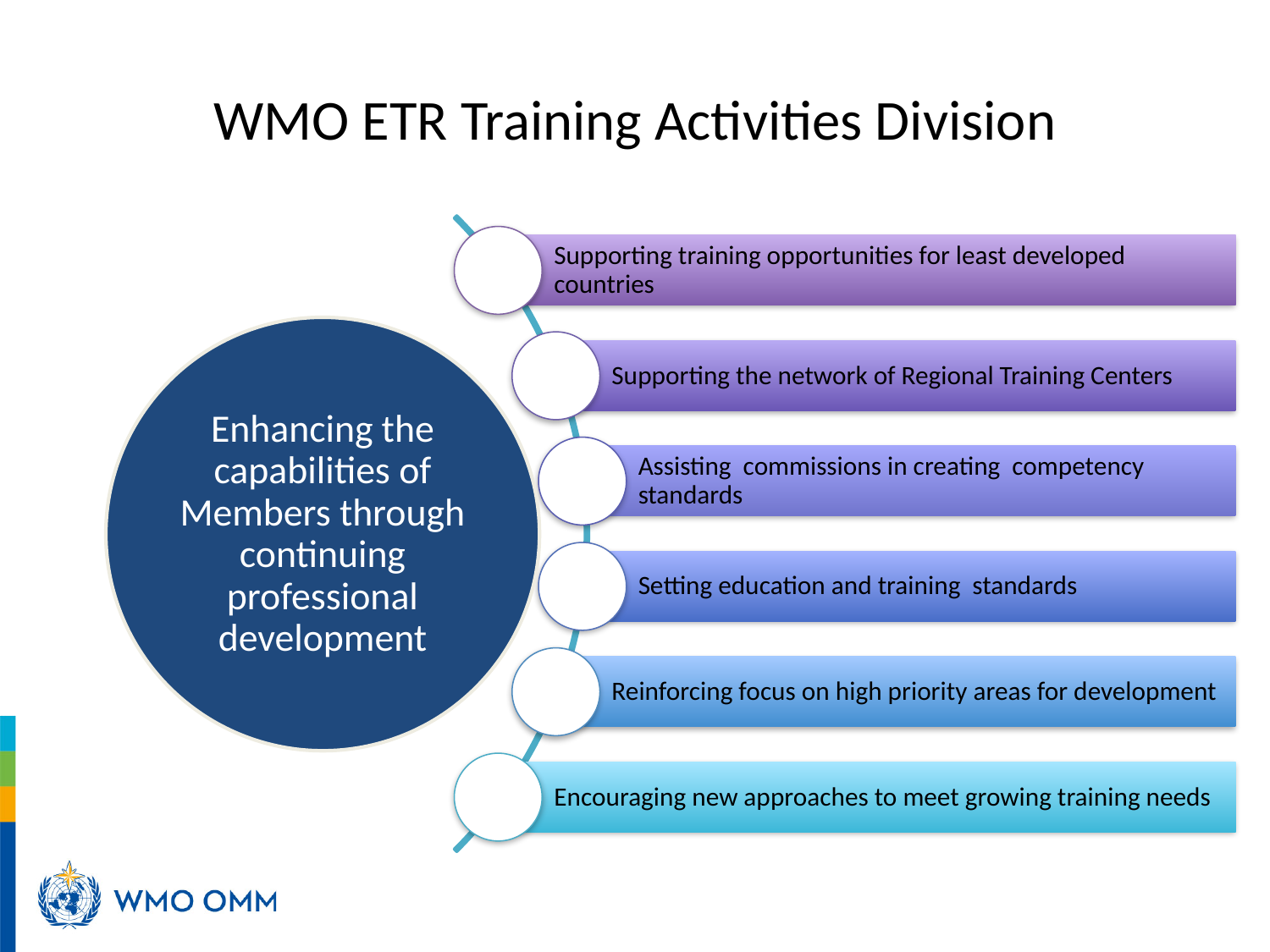

# WMO ETR Training Activities Division
Supporting training opportunities for least developed countries
Supporting the network of Regional Training Centers
Assisting  commissions in creating  competency standards
Setting education and training  standards
Reinforcing focus on high priority areas for development
Encouraging new approaches to meet growing training needs
Enhancing the capabilities of Members through continuing professional development